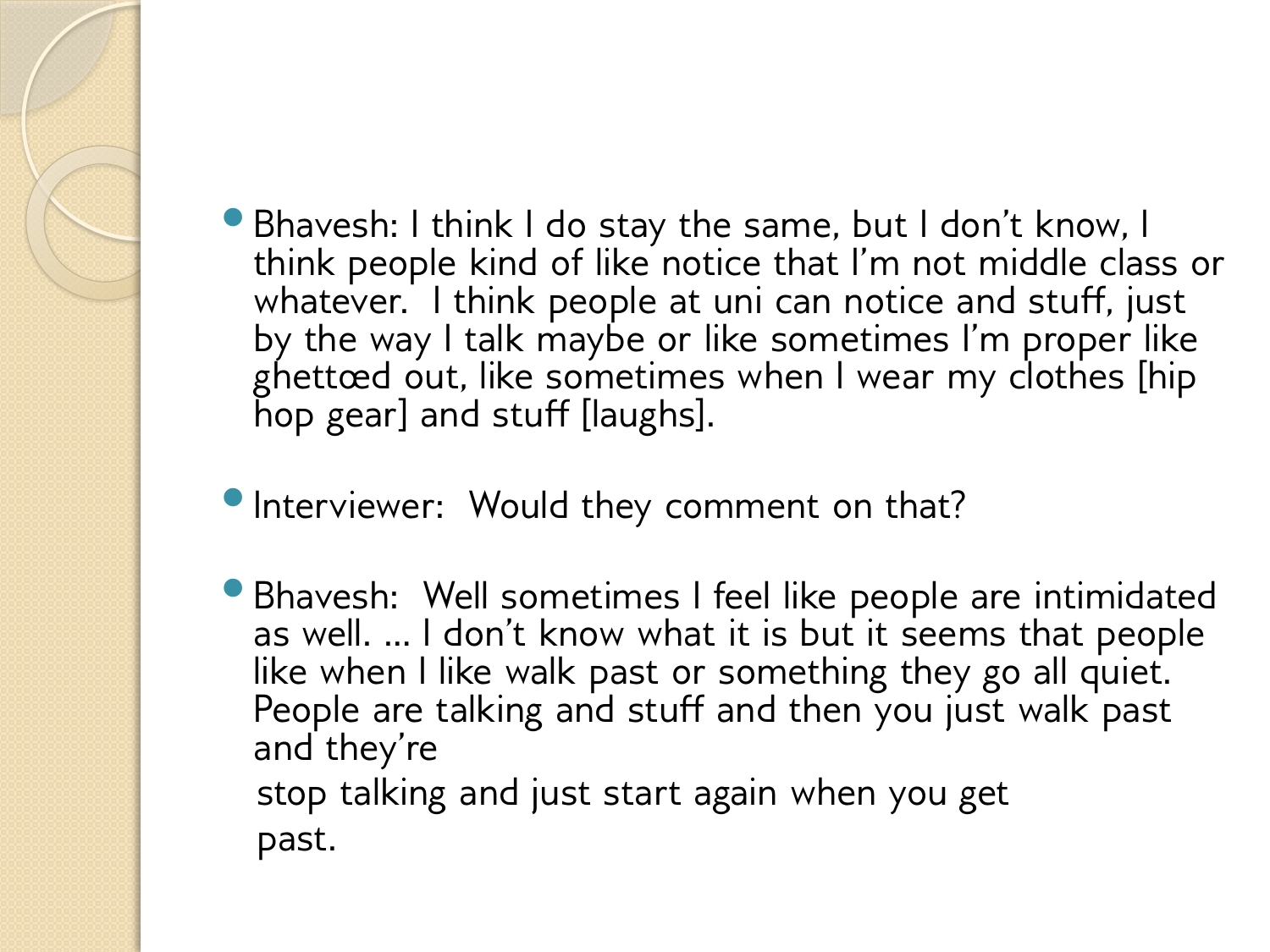

#
Bhavesh: I think I do stay the same, but I don’t know, I think people kind of like notice that I’m not middle class or whatever.  I think people at uni can notice and stuff, just by the way I talk maybe or like sometimes I’m proper like ghettoed out, like sometimes when I wear my clothes [hip hop gear] and stuff [laughs].

Interviewer:  Would they comment on that?

Bhavesh:  Well sometimes I feel like people are intimidated as well. … I don’t know what it is but it seems that people like when I like walk past or something they go all quiet.  People are talking and stuff and then you just walk past and they’re
   stop talking and just start again when you get
   past.